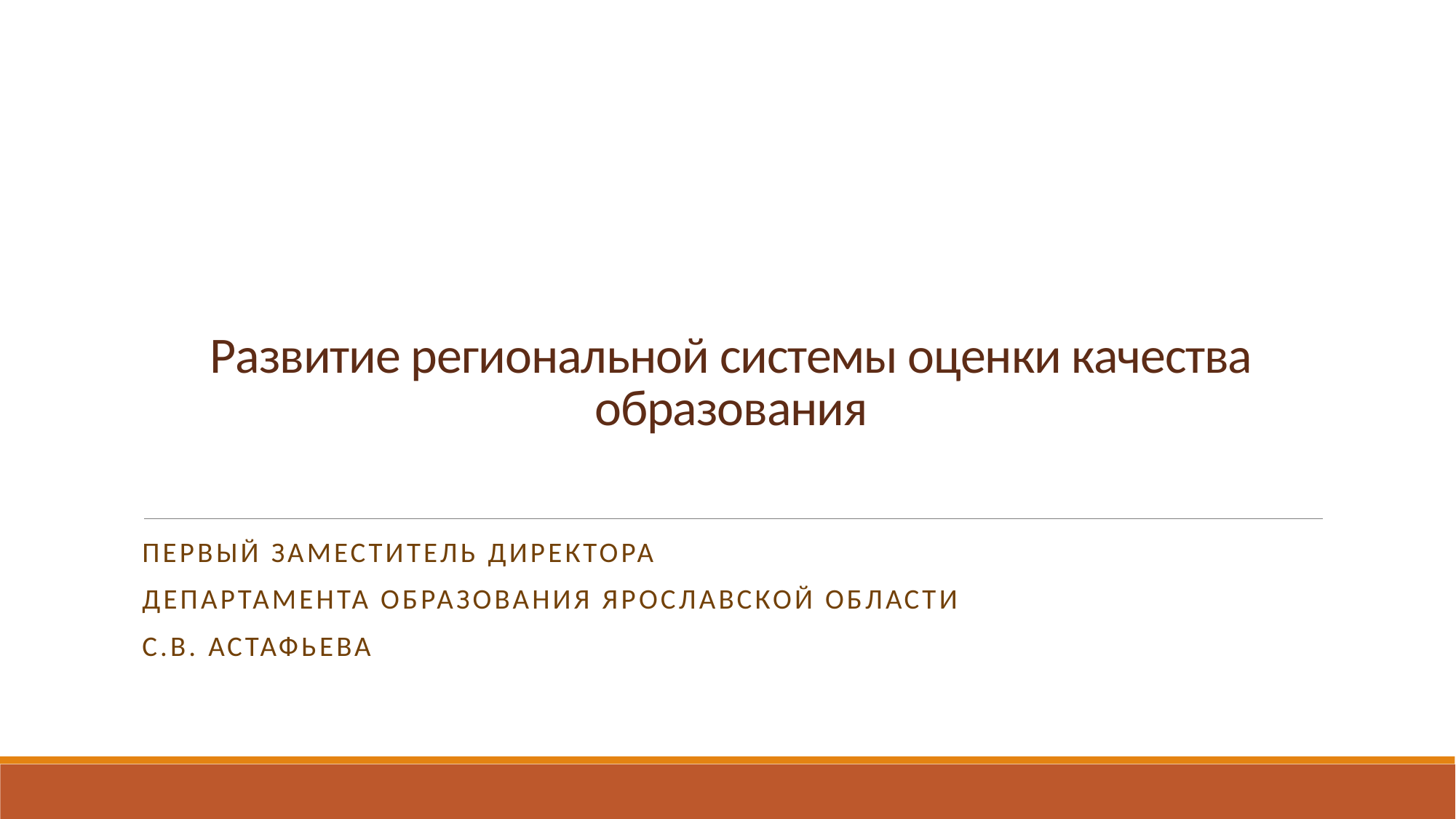

# Развитие региональной системы оценки качества образования
первый заместитель директора
департамента образования Ярославской области
С.В. Астафьева